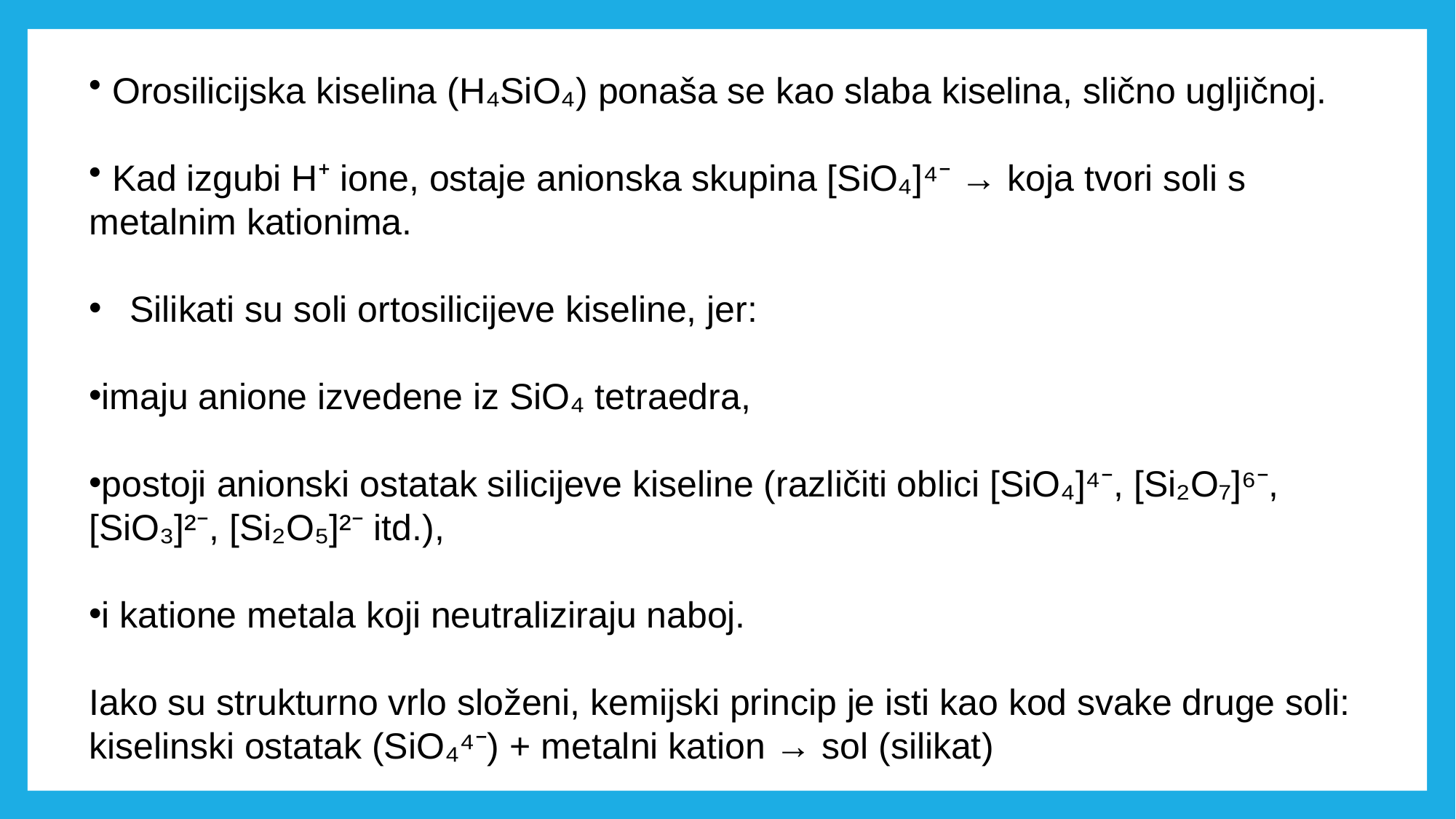

Orosilicijska kiselina (H₄SiO₄) ponaša se kao slaba kiselina, slično ugljičnoj.

 Kad izgubi H⁺ ione, ostaje anionska skupina [SiO₄]⁴⁻ → koja tvori soli s metalnim kationima.

Silikati su soli ortosilicijeve kiseline, jer:

imaju anione izvedene iz SiO₄ tetraedra,

postoji anionski ostatak silicijeve kiseline (različiti oblici [SiO₄]⁴⁻, [Si₂O₇]⁶⁻, [SiO₃]²⁻, [Si₂O₅]²⁻ itd.),

i katione metala koji neutraliziraju naboj.

Iako su strukturno vrlo složeni, kemijski princip je isti kao kod svake druge soli:
kiselinski ostatak (SiO₄⁴⁻) + metalni kation → sol (silikat)